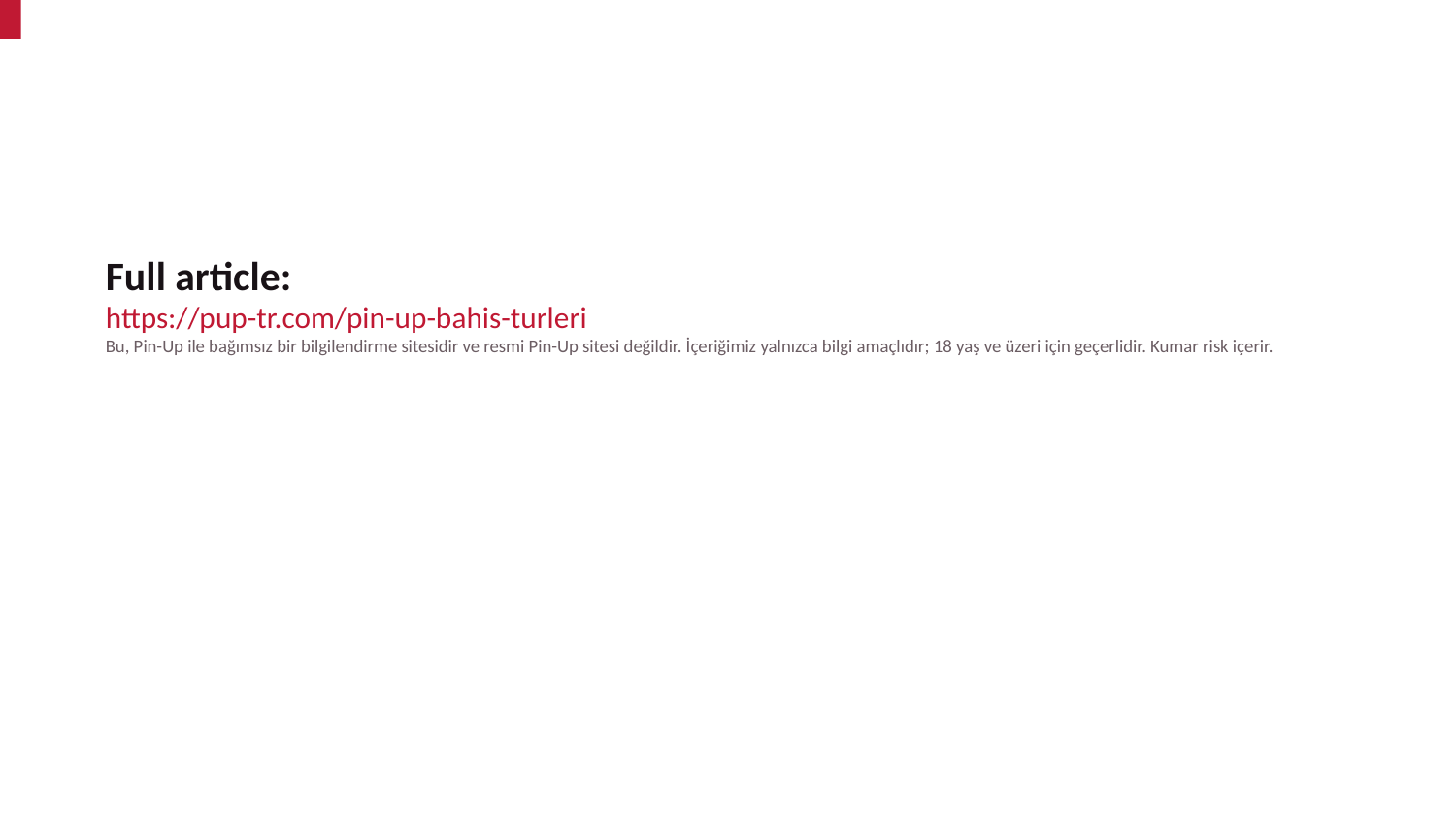

Full article:
https://pup-tr.com/pin-up-bahis-turleri
Bu, Pin-Up ile bağımsız bir bilgilendirme sitesidir ve resmi Pin-Up sitesi değildir. İçeriğimiz yalnızca bilgi amaçlıdır; 18 yaş ve üzeri için geçerlidir. Kumar risk içerir.